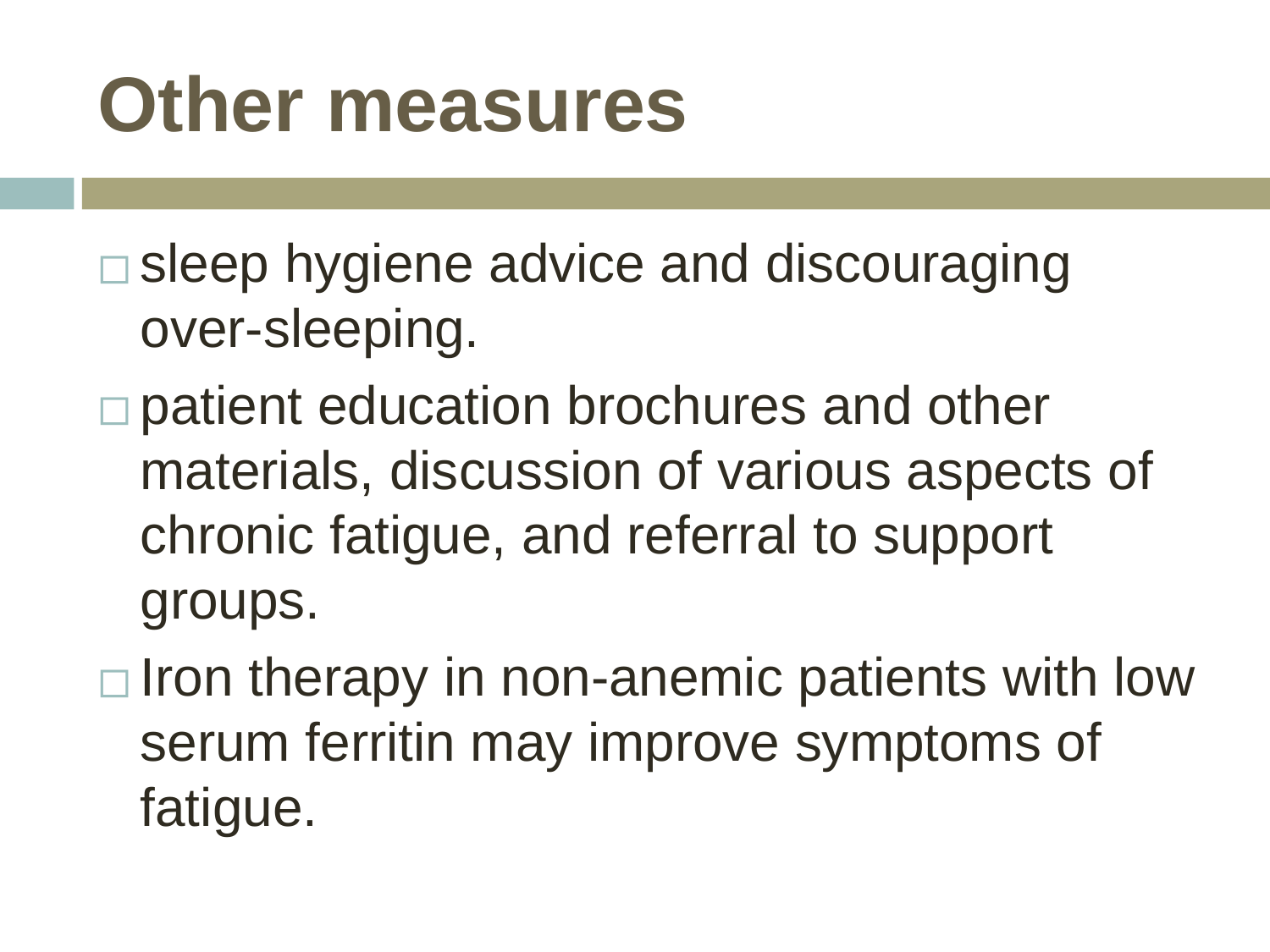

# Other measures
sleep hygiene advice and discouraging over-sleeping.
patient education brochures and other materials, discussion of various aspects of chronic fatigue, and referral to support groups.
Iron therapy in non-anemic patients with low serum ferritin may improve symptoms of fatigue.